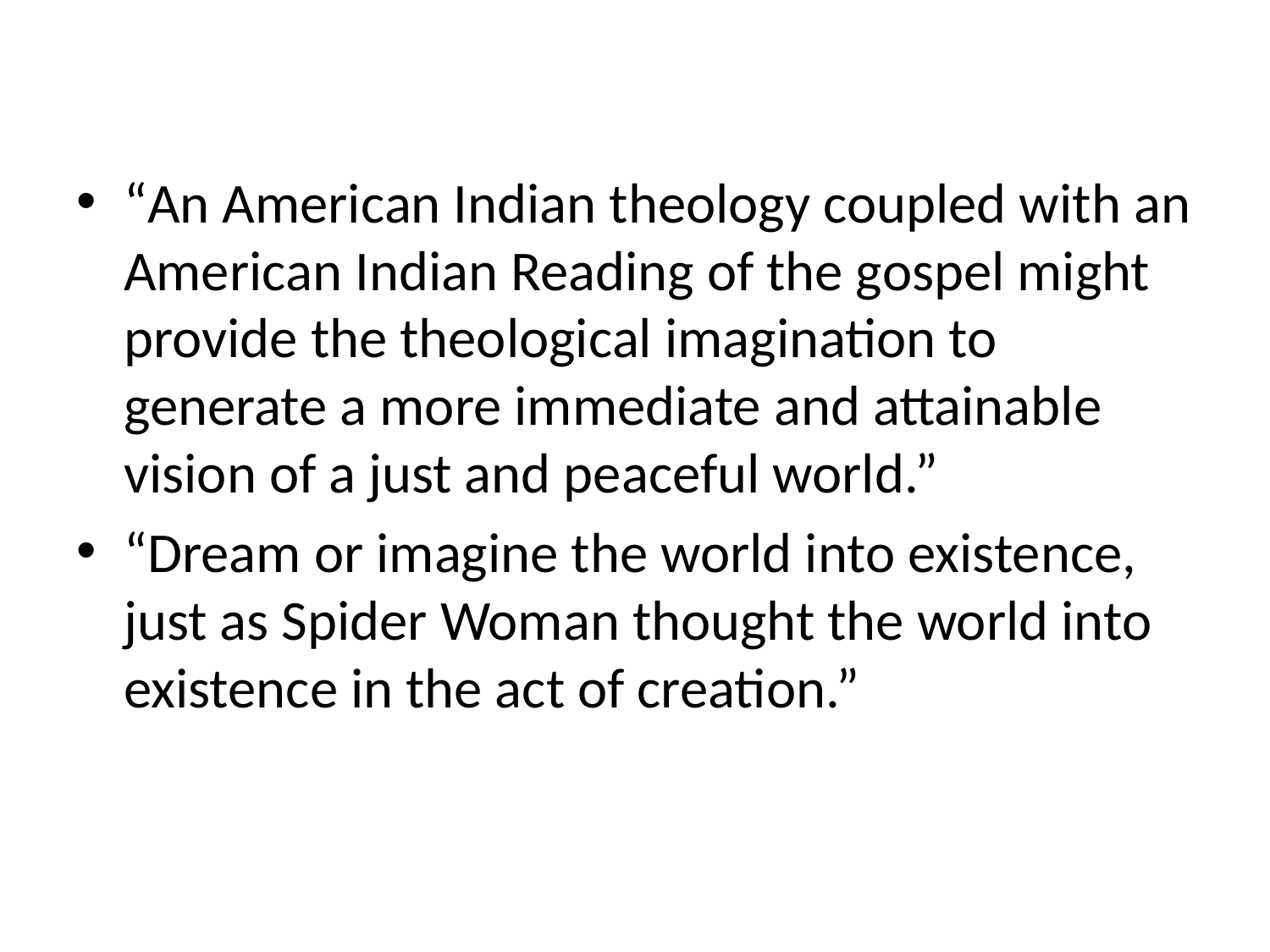

#
“An American Indian theology coupled with an American Indian Reading of the gospel might provide the theological imagination to generate a more immediate and attainable vision of a just and peaceful world.”
“Dream or imagine the world into existence, just as Spider Woman thought the world into existence in the act of creation.”